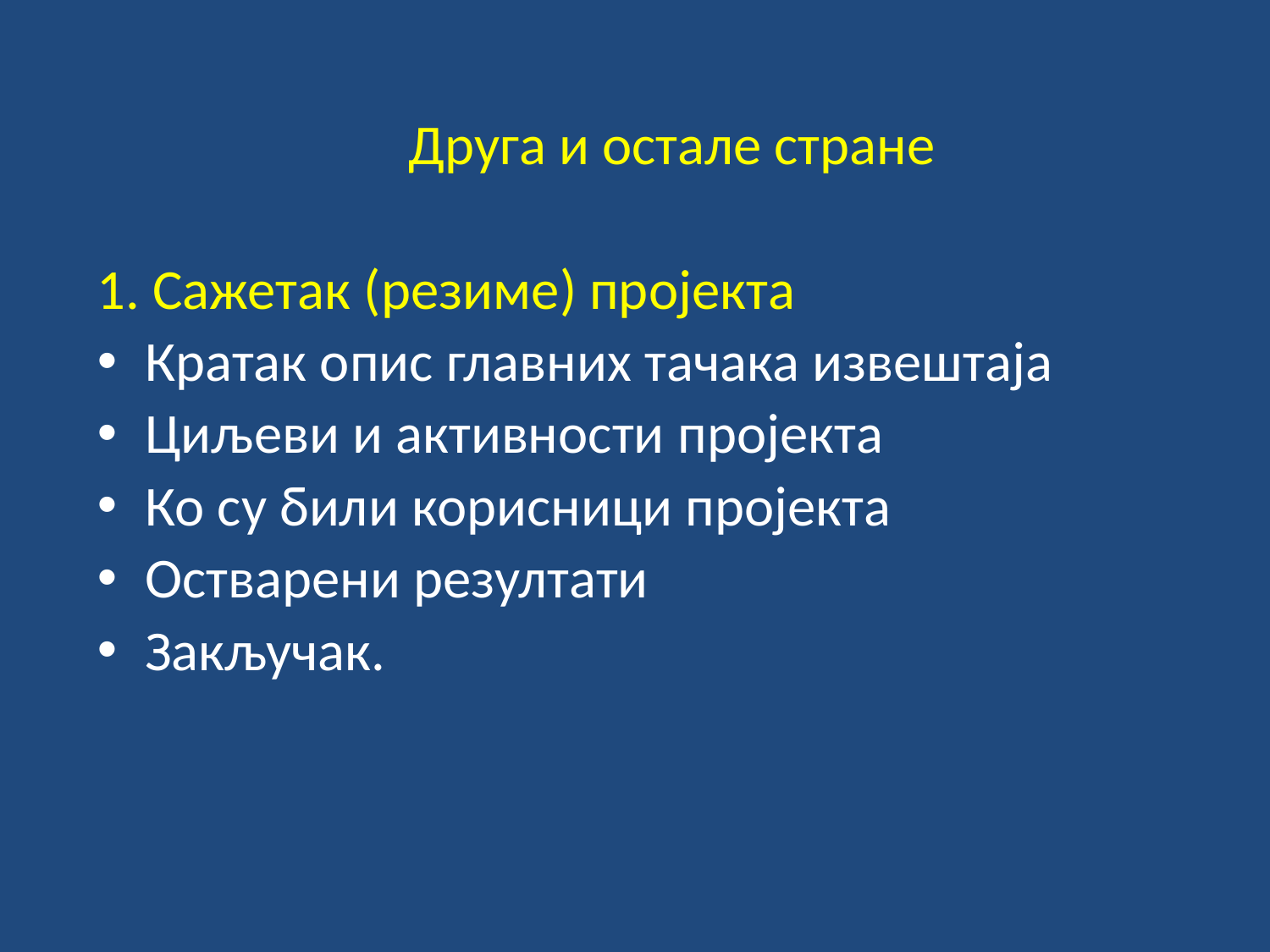

# Друга и остале стране
1. Сажетак (резиме) пројекта
Кратак опис главних тачака извештаја
Циљеви и активности пројекта
Ко су били корисници пројекта
Остварени резултати
Закључак.